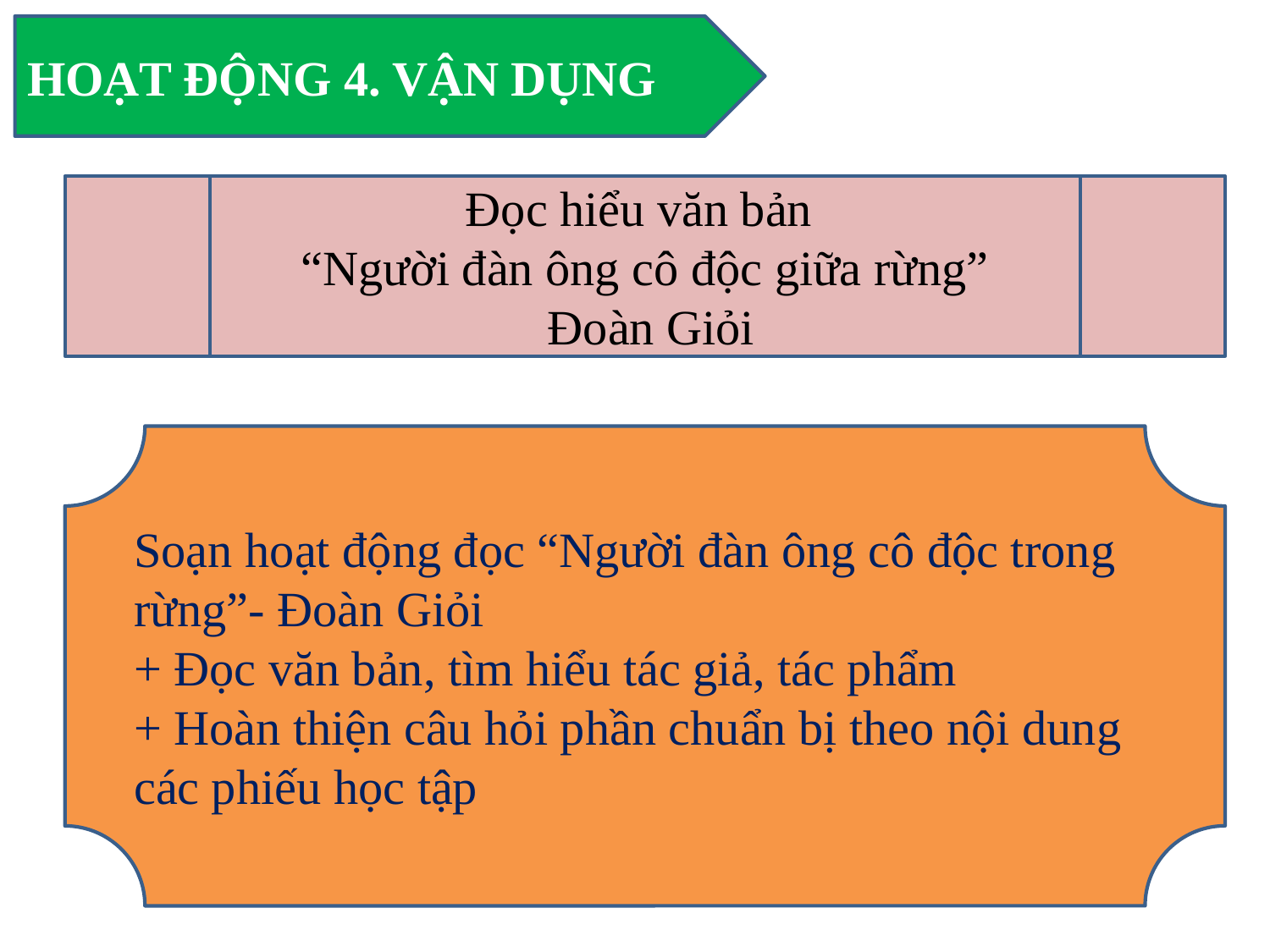

HOẠT ĐỘNG 4. VẬN DỤNG
Đọc hiểu văn bản
“Người đàn ông cô độc giữa rừng”
 Đoàn Giỏi
Soạn hoạt động đọc “Người đàn ông cô độc trong rừng”- Đoàn Giỏi
+ Đọc văn bản, tìm hiểu tác giả, tác phẩm
+ Hoàn thiện câu hỏi phần chuẩn bị theo nội dung các phiếu học tập